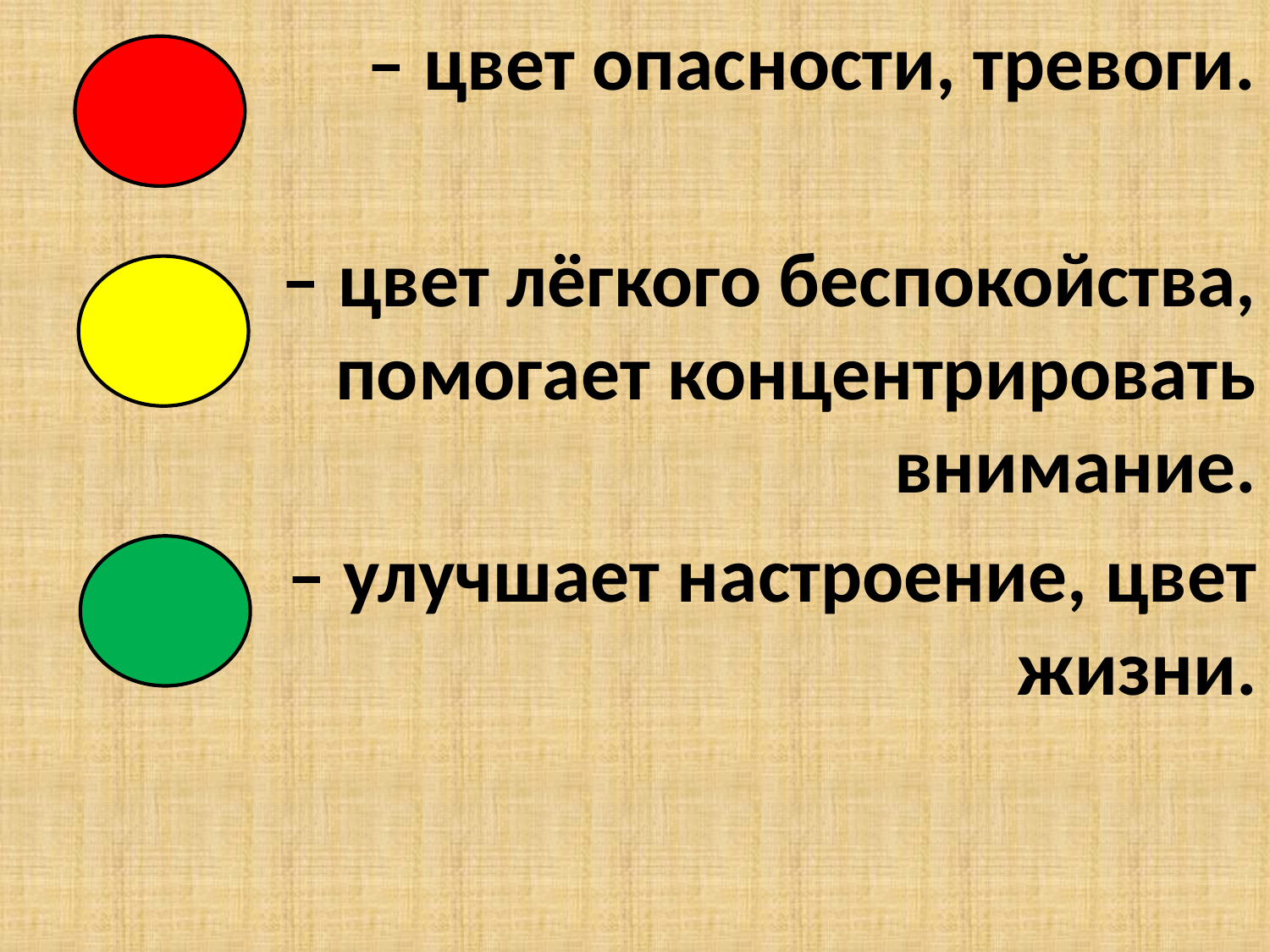

– цвет опасности, тревоги.

– цвет лёгкого беспокойства, помогает концентрировать внимание.
– улучшает настроение, цвет жизни.